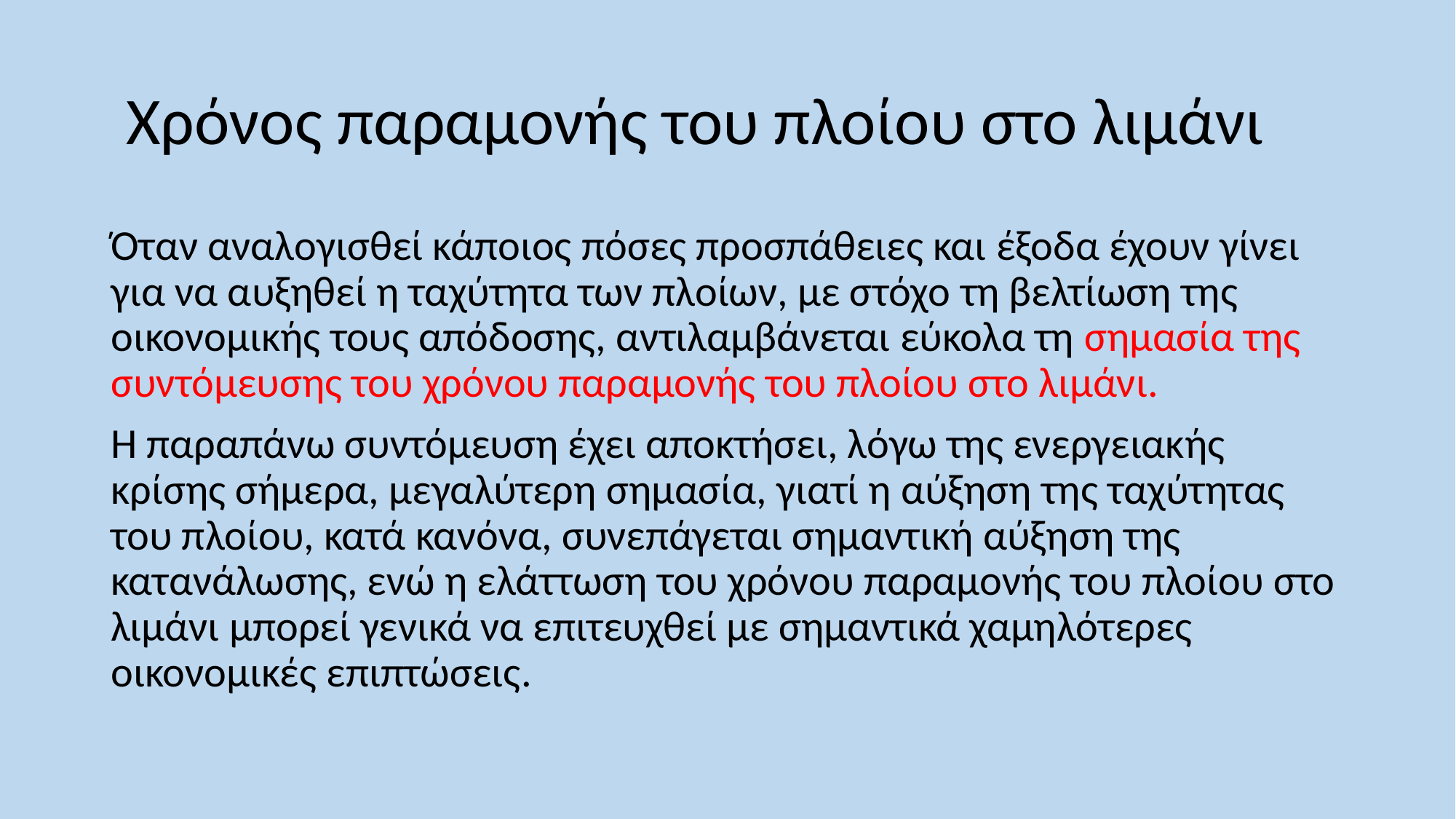

# Χρόνος παραμονής του πλοίου στο λιμάνι
Όταν αναλογισθεί κάποιος πόσες προσπάθειες και έξοδα έχουν γίνει για να αυξηθεί η ταχύτητα των πλοίων, με στόχο τη βελτίωση της οικονομικής τους απόδοσης, αντιλαμβάνεται εύκολα τη σημασία της συντόμευσης του χρόνου παραμονής του πλοίου στο λιμάνι.
Η παραπάνω συντόμευση έχει αποκτήσει, λόγω της ενεργειακής κρίσης σήμερα, μεγαλύτερη σημασία, γιατί η αύξηση της ταχύτητας του πλοίου, κατά κανόνα, συνεπάγεται σημαντική αύξηση της κατανάλωσης, ενώ η ελάττωση του χρόνου παραμονής του πλοίου στο λιμάνι μπορεί γενικά να επιτευχθεί με σημαντικά χαμηλότερες οικονομικές επιπτώσεις.